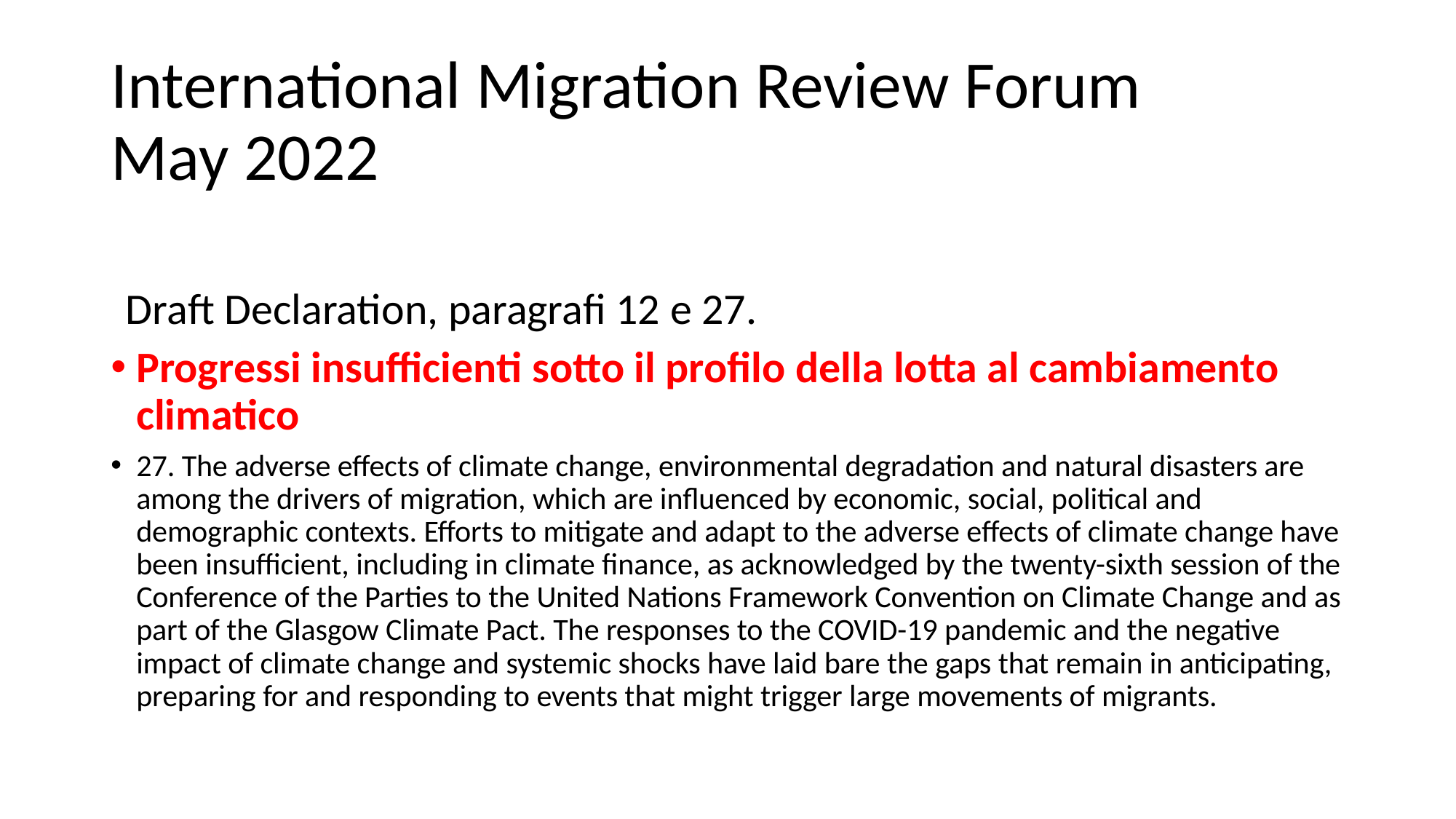

# International Migration Review Forum May 2022

 Draft Declaration, paragrafi 12 e 27.
Progressi insufficienti sotto il profilo della lotta al cambiamento climatico
27. The adverse effects of climate change, environmental degradation and natural disasters are among the drivers of migration, which are influenced by economic, social, political and demographic contexts. Efforts to mitigate and adapt to the adverse effects of climate change have been insufficient, including in climate finance, as acknowledged by the twenty-sixth session of the Conference of the Parties to the United Nations Framework Convention on Climate Change and as part of the Glasgow Climate Pact. The responses to the COVID-19 pandemic and the negative impact of climate change and systemic shocks have laid bare the gaps that remain in anticipating, preparing for and responding to events that might trigger large movements of migrants.